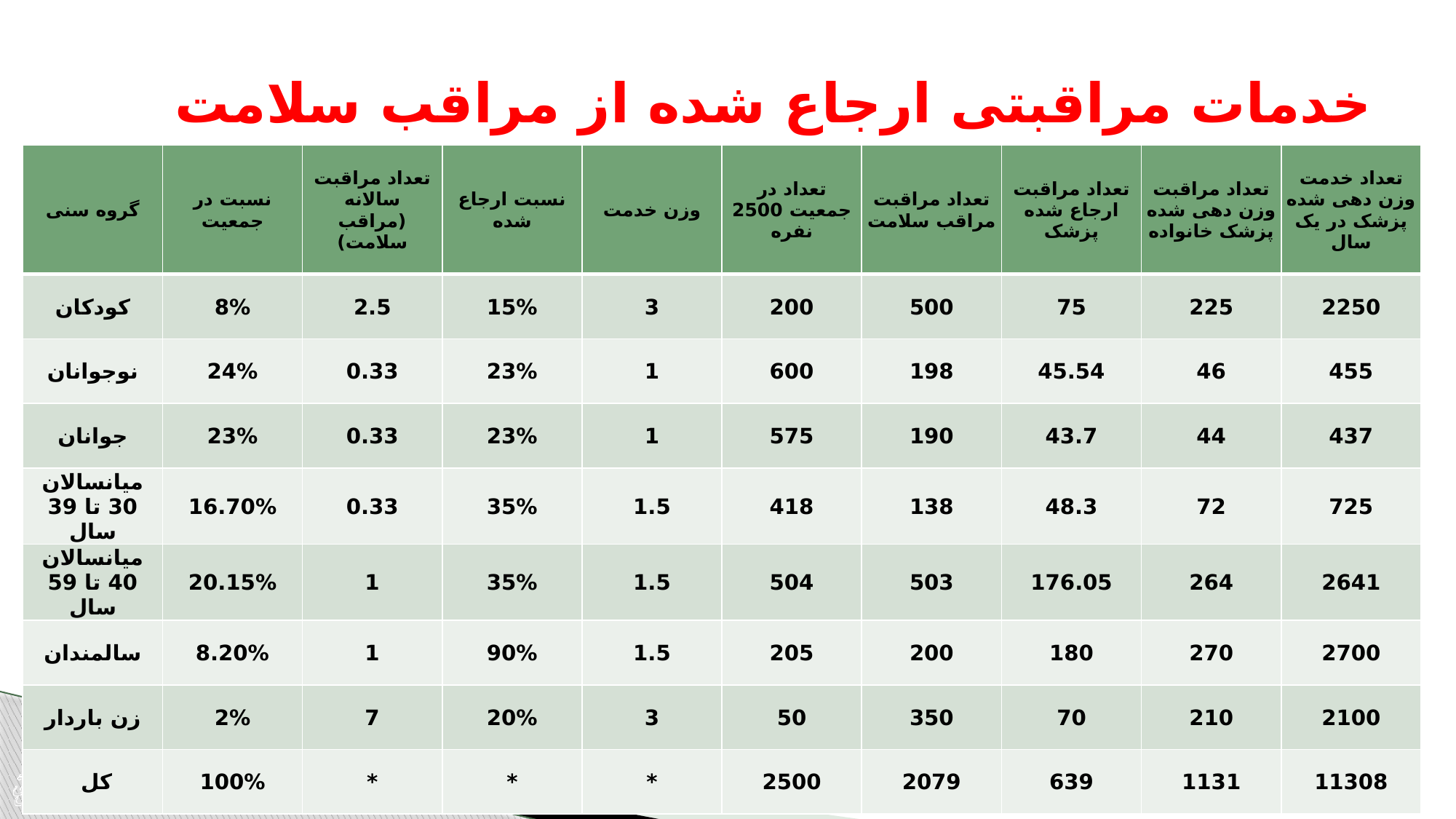

# خدمات مراقبتی ارجاع شده از مراقب سلامت
| گروه سنی | نسبت در جمعیت | تعداد مراقبت سالانه (مراقب سلامت) | نسبت ارجاع شده | وزن خدمت | تعداد در جمعیت 2500 نفره | تعداد مراقبت مراقب سلامت | تعداد مراقبت ارجاع شده پزشک | تعداد مراقبت وزن دهی شده پزشک خانواده | تعداد خدمت وزن دهی شده پزشک در یک سال |
| --- | --- | --- | --- | --- | --- | --- | --- | --- | --- |
| کودکان | 8% | 2.5 | 15% | 3 | 200 | 500 | 75 | 225 | 2250 |
| نوجوانان | 24% | 0.33 | 23% | 1 | 600 | 198 | 45.54 | 46 | 455 |
| جوانان | 23% | 0.33 | 23% | 1 | 575 | 190 | 43.7 | 44 | 437 |
| میانسالان 30 تا 39 سال | 16.70% | 0.33 | 35% | 1.5 | 418 | 138 | 48.3 | 72 | 725 |
| میانسالان 40 تا 59 سال | 20.15% | 1 | 35% | 1.5 | 504 | 503 | 176.05 | 264 | 2641 |
| سالمندان | 8.20% | 1 | 90% | 1.5 | 205 | 200 | 180 | 270 | 2700 |
| زن باردار | 2% | 7 | 20% | 3 | 50 | 350 | 70 | 210 | 2100 |
| کل | 100% | \* | \* | \* | 2500 | 2079 | 639 | 1131 | 11308 |